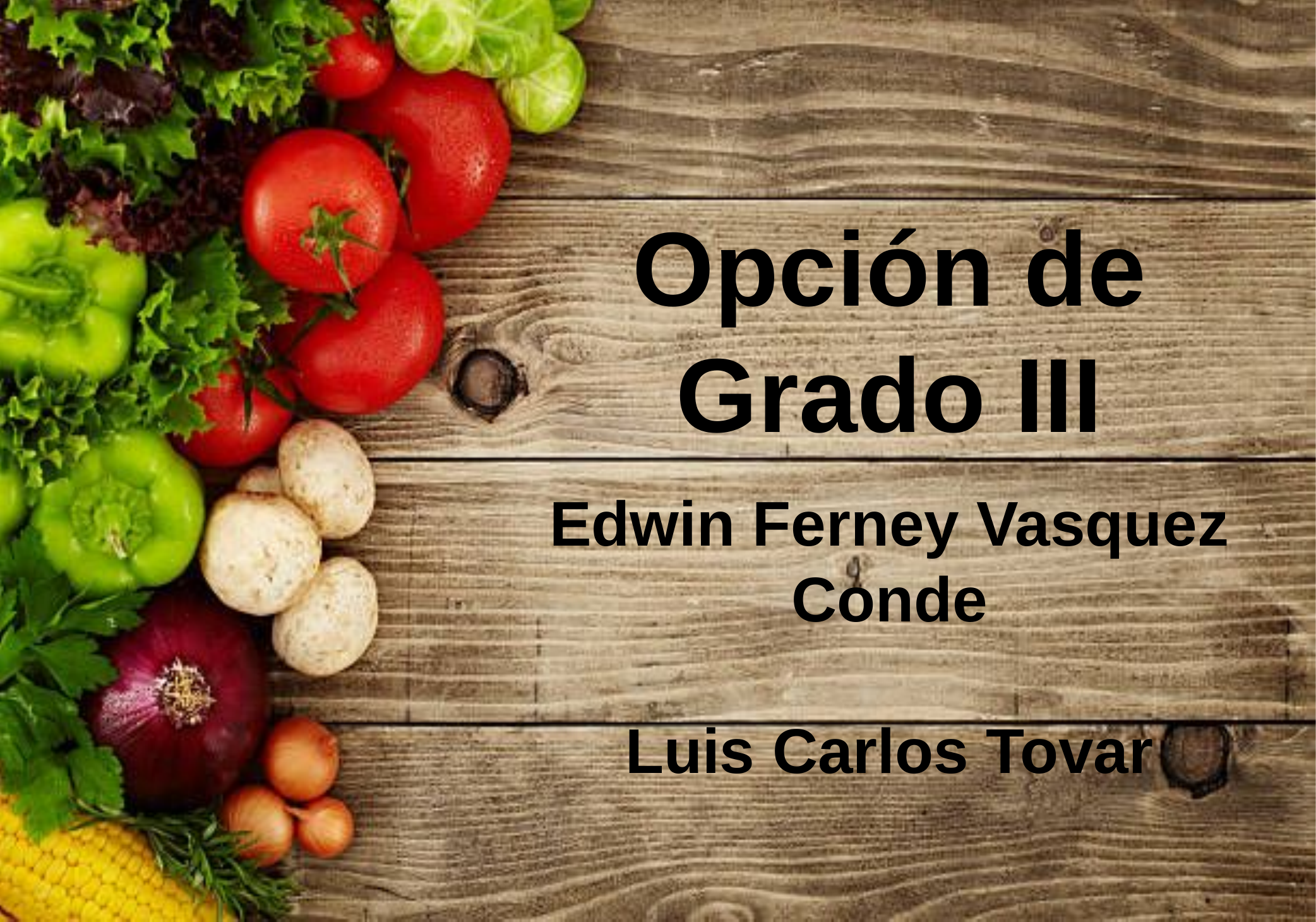

Opción de Grado III
Edwin Ferney Vasquez Conde

Luis Carlos Tovar